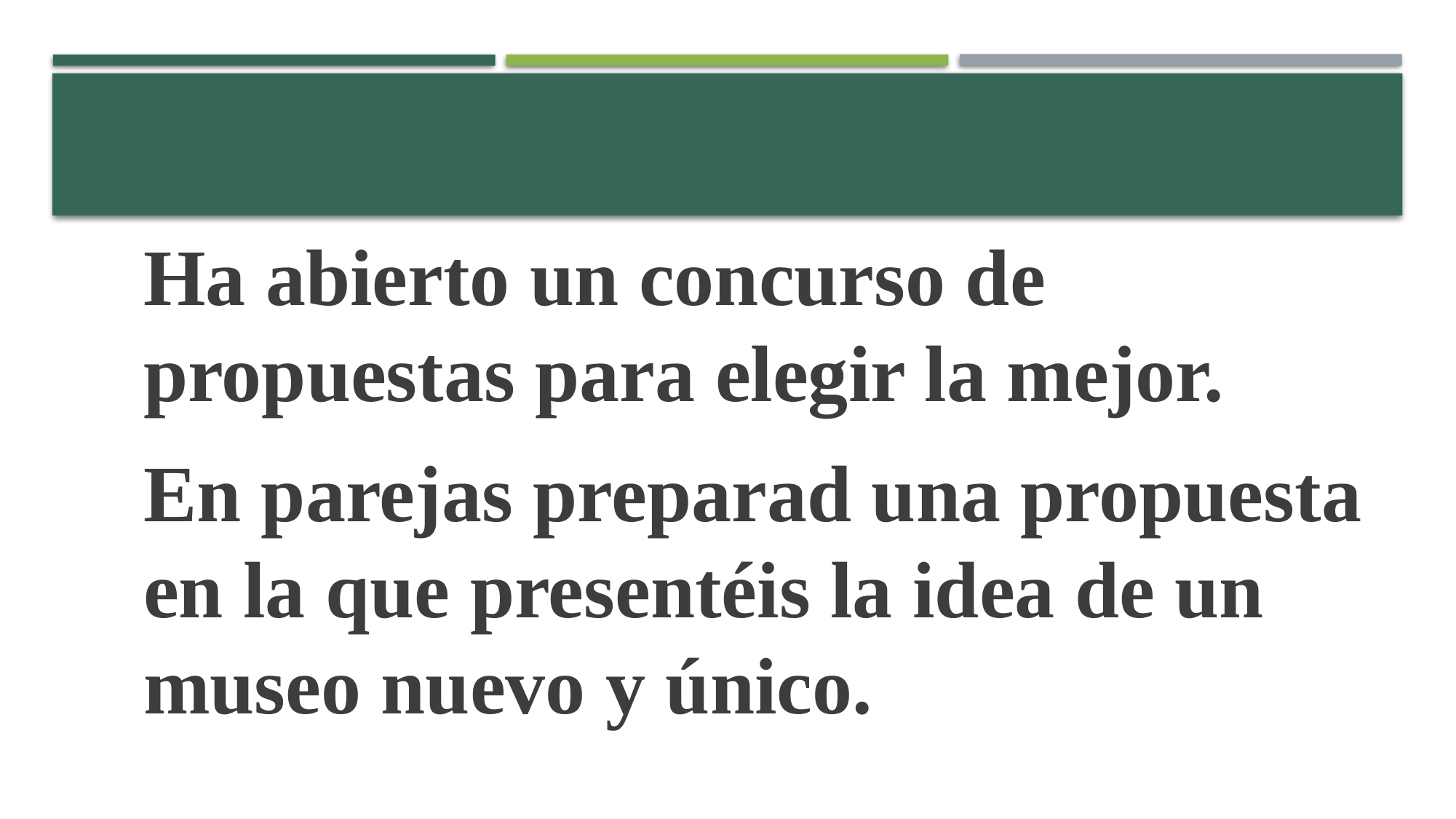

Ha abierto un concurso de propuestas para elegir la mejor.
En parejas preparad una propuesta en la que presentéis la idea de un museo nuevo y único.